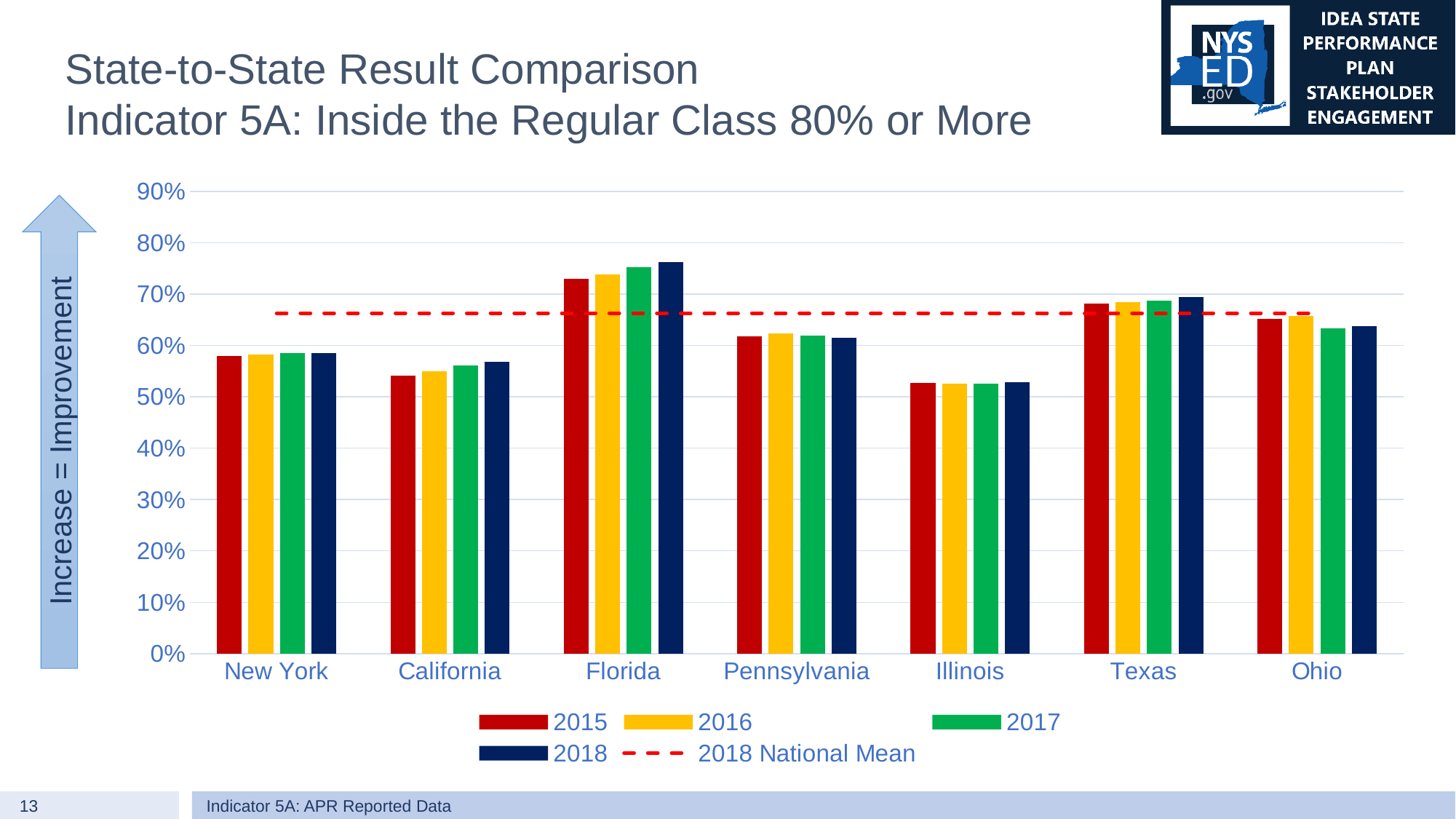

State-to-State Result Comparison
Indicator 5A: Inside the Regular Class 80% or More

### Chart

| Category | 2015 | 2016 | 2017 | 2018 | 2018 National Mean |
|---|---|---|---|---|---|
| New York | 0.5798 | 0.5826 | 0.5848 | 0.5851 | 0.6628 |
| California | 0.5407 | 0.5492 | 0.561 | 0.5688 | 0.6628 |
| Florida | 0.7302 | 0.739 | 0.7527 | 0.762 | 0.6628 |
| Pennsylvania | 0.6184 | 0.6237 | 0.6197 | 0.6152 | 0.6628 |
| Illinois | 0.5265 | 0.5251 | 0.5253 | 0.5279 | 0.6628 |
| Texas | 0.6813 | 0.6842 | 0.6875 | 0.6945 | 0.6628 |
| Ohio | 0.6513 | 0.6581 | 0.6328 | 0.6372 | 0.6628 |
Increase = Improvement
13
Indicator 5A: APR Reported Data